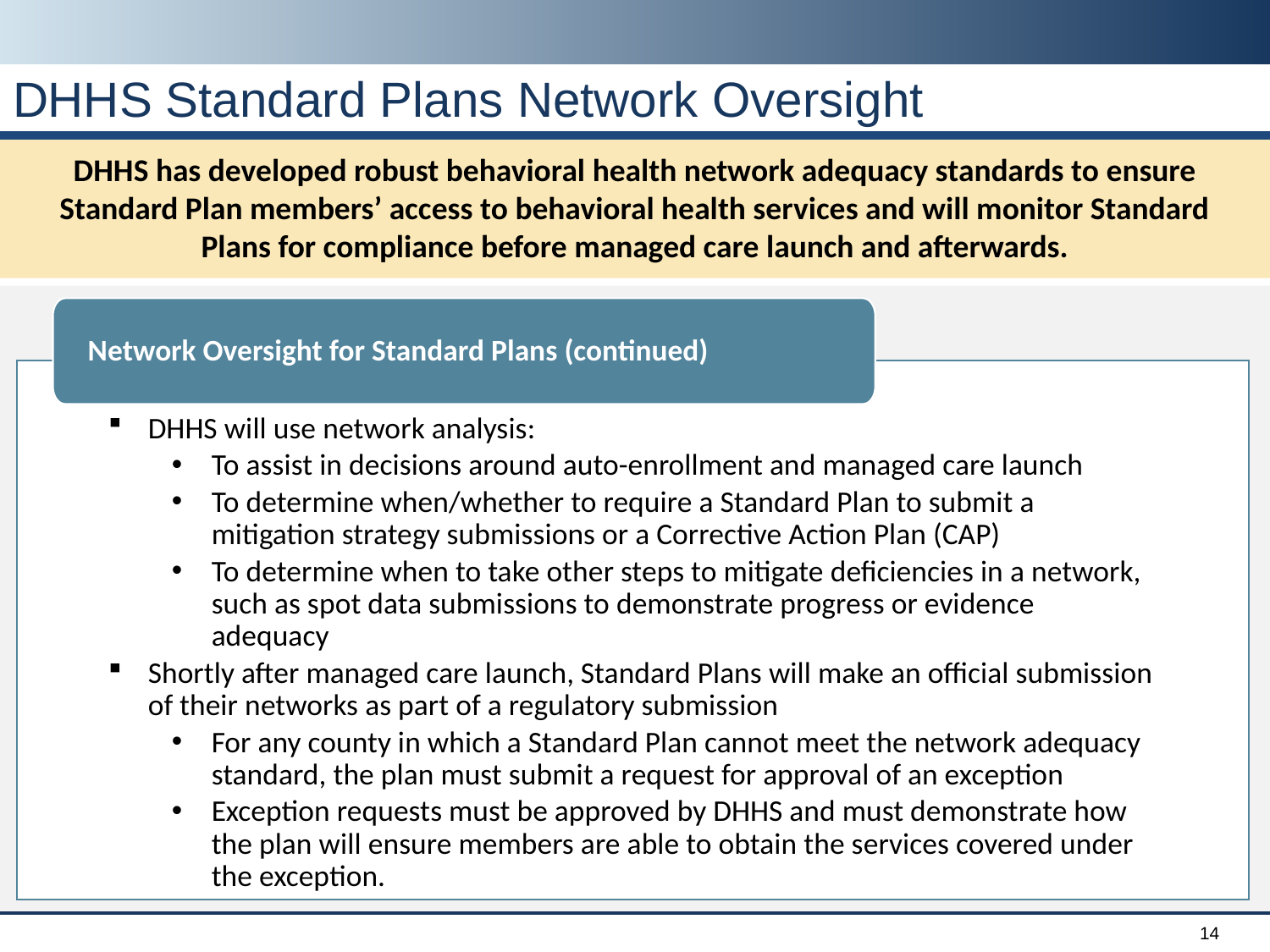

# DHHS Standard Plans Network Oversight (continued)
DHHS has developed robust behavioral health network adequacy standards to ensure Standard Plan members’ access to behavioral health services and will monitor Standard Plans for compliance before managed care launch and afterwards.

Network Oversight for Standard Plans (continued)
DHHS will use network analysis:
To assist in decisions around auto-enrollment and managed care launch
To determine when/whether to require a Standard Plan to submit a mitigation strategy submissions or a Corrective Action Plan (CAP)
To determine when to take other steps to mitigate deficiencies in a network, such as spot data submissions to demonstrate progress or evidence adequacy
Shortly after managed care launch, Standard Plans will make an official submission of their networks as part of a regulatory submission
For any county in which a Standard Plan cannot meet the network adequacy standard, the plan must submit a request for approval of an exception
Exception requests must be approved by DHHS and must demonstrate how the plan will ensure members are able to obtain the services covered under the exception.

14